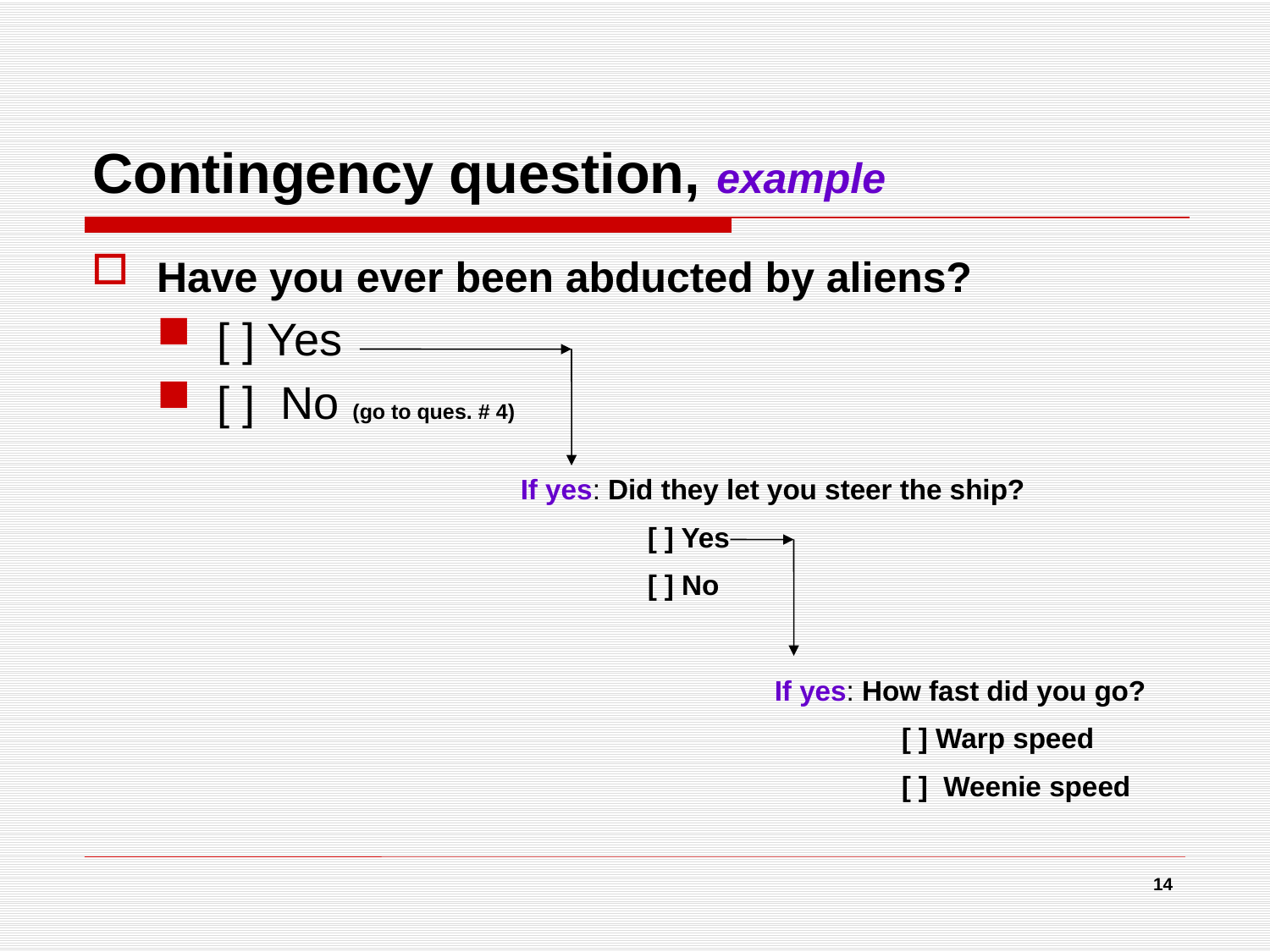

# Contingency question, example
Have you ever been abducted by aliens?
[ ] Yes
[ ]  No (go to ques. # 4)

If yes: Did they let you steer the ship?
	[ ] Yes
	[ ] No

If yes: How fast did you go?
	[ ] Warp speed
	[ ]  Weenie speed
14